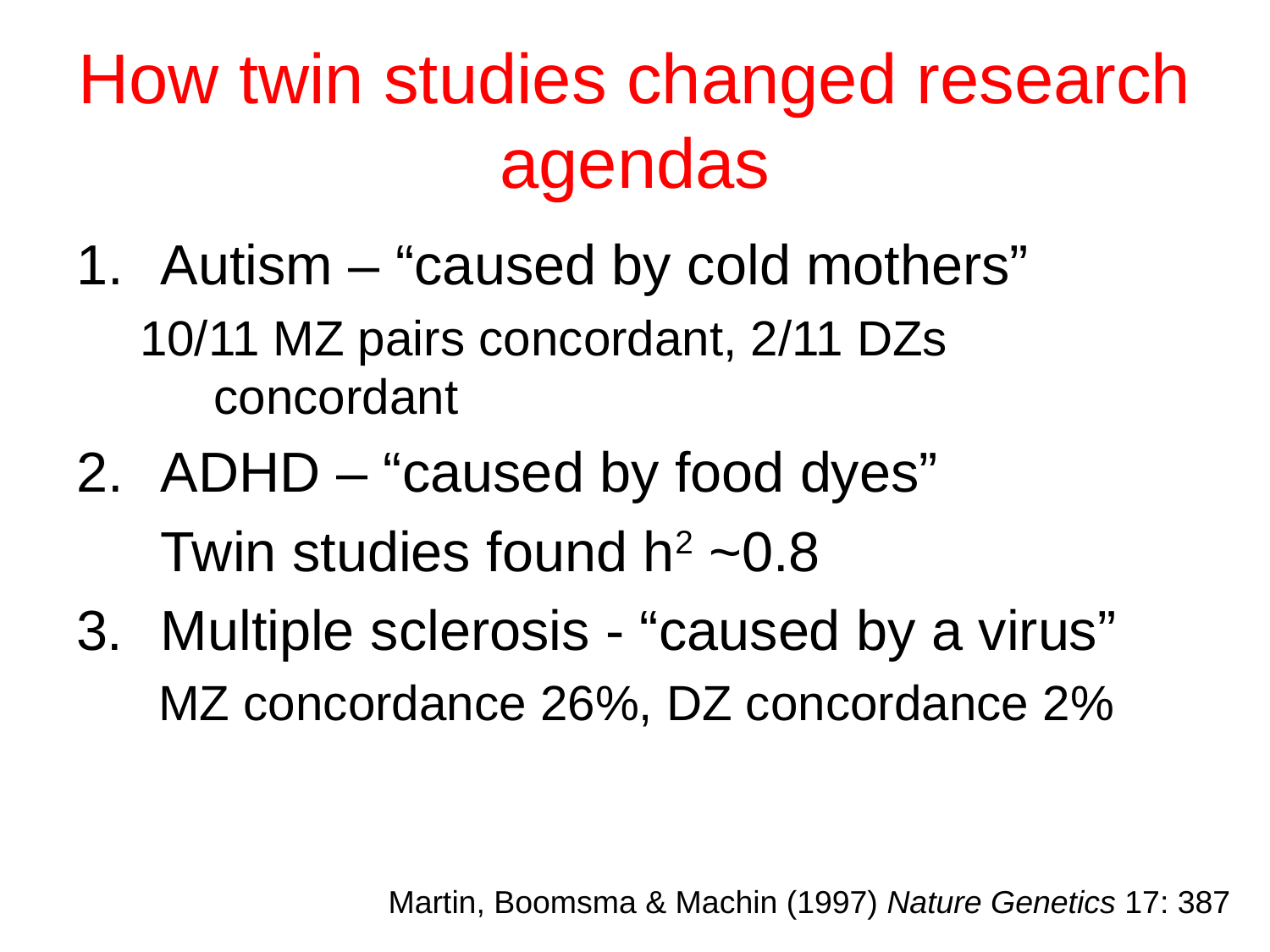

# How twin studies changed research agendas
Autism – “caused by cold mothers”
10/11 MZ pairs concordant, 2/11 DZs concordant
ADHD – “caused by food dyes”
	Twin studies found h2 ~0.8
3.	Multiple sclerosis - “caused by a virus”
      MZ concordance 26%, DZ concordance 2%
Martin, Boomsma & Machin (1997) Nature Genetics 17: 387